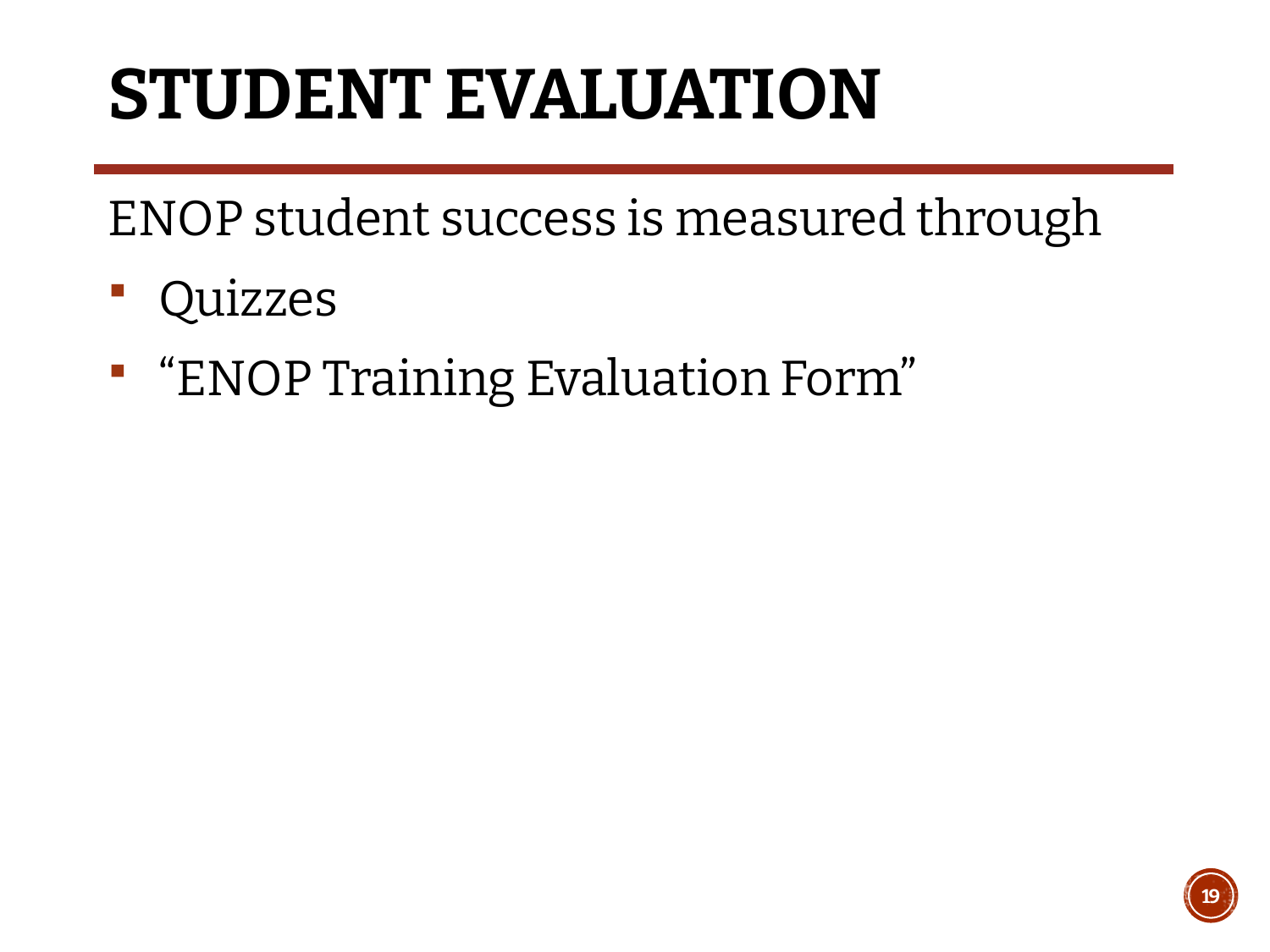

# Student Evaluation
ENOP student success is measured through
Quizzes
“ENOP Training Evaluation Form”